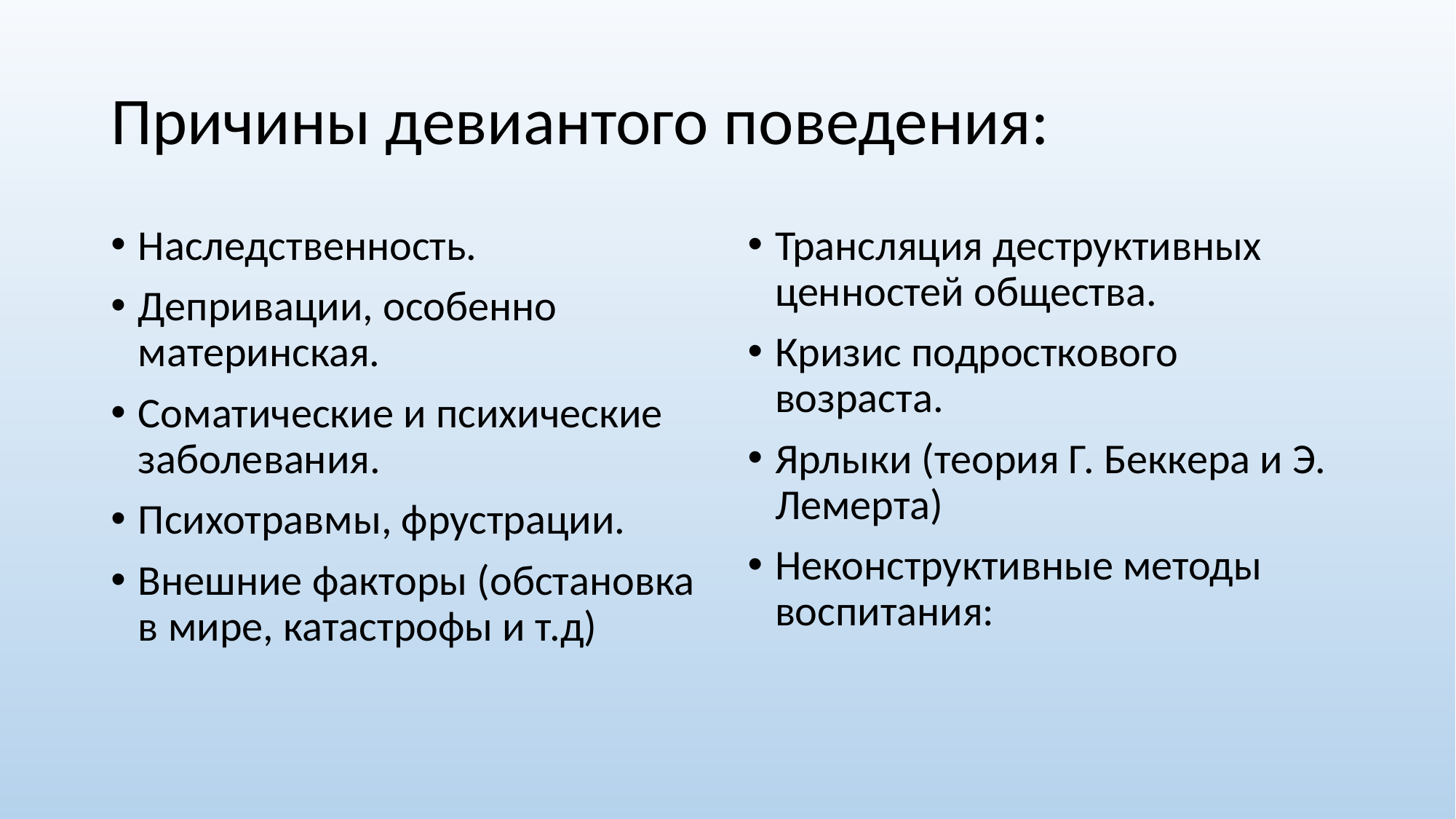

# Причины девиантого поведения:
Наследственность.
Депривации, особенно материнская.
Соматические и психические заболевания.
Психотравмы, фрустрации.
Внешние факторы (обстановка в мире, катастрофы и т.д)

Трансляция деструктивных ценностей общества.
Кризис подросткового возраста.
Ярлыки (теория Г. Беккера и Э. Лемерта)
Неконструктивные методы воспитания: